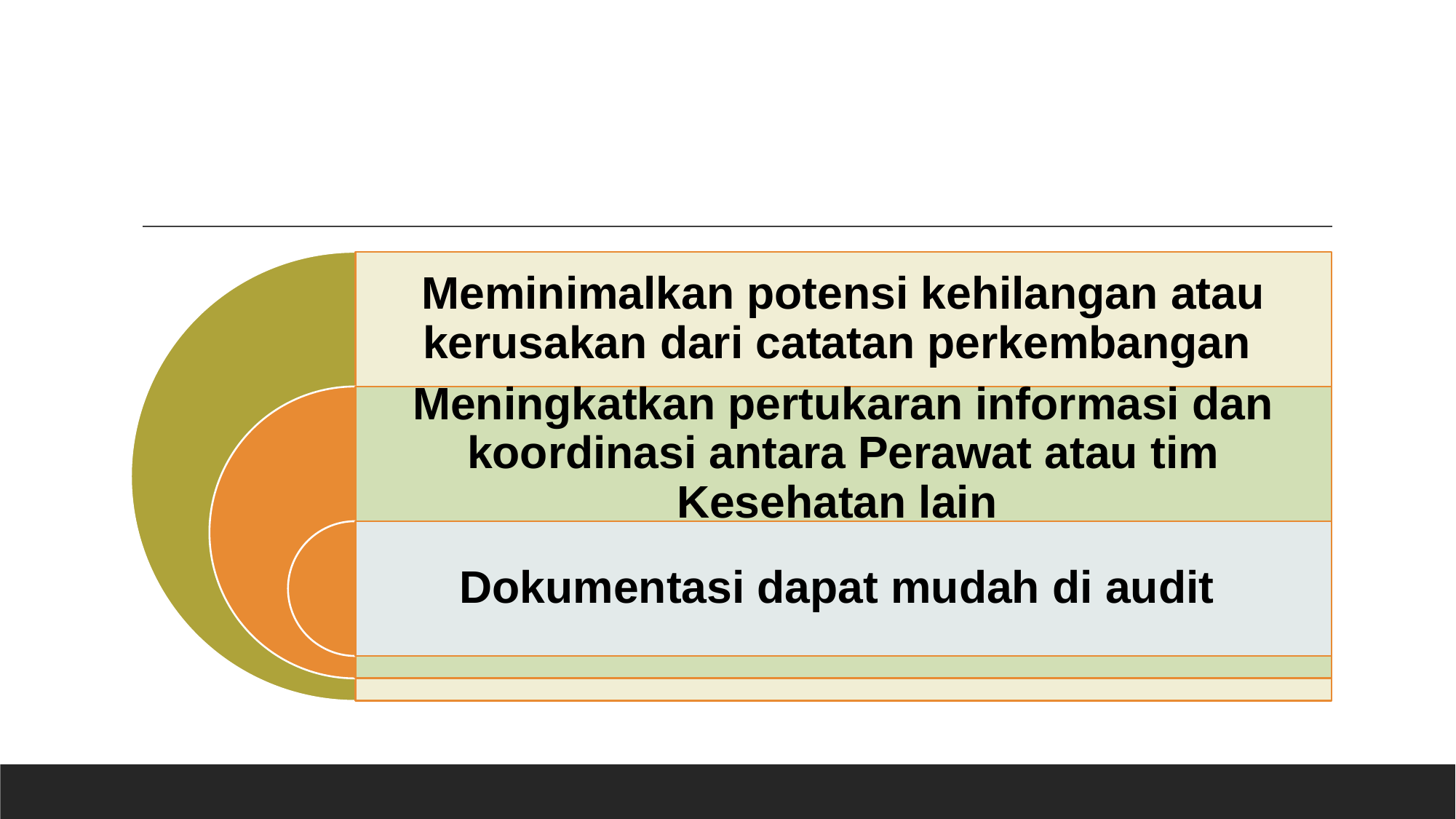

Meminimalkan potensi kehilangan atau kerusakan dari catatan perkembangan
Meningkatkan pertukaran informasi dan koordinasi antara Perawat atau tim Kesehatan lain
Dokumentasi dapat mudah di audit